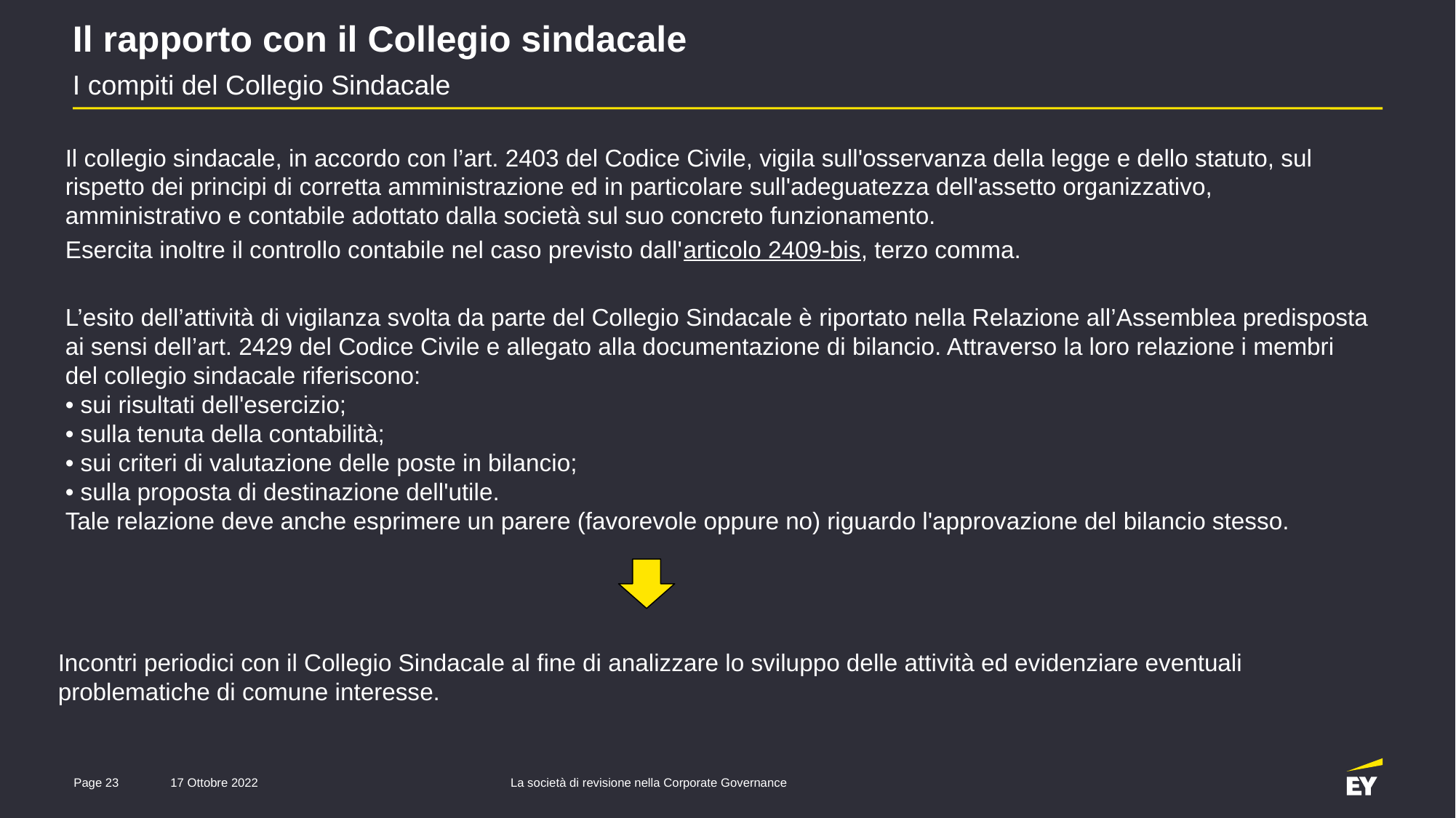

Il rapporto con il Collegio sindacale
# I compiti del Collegio Sindacale
Il collegio sindacale, in accordo con l’art. 2403 del Codice Civile, vigila sull'osservanza della legge e dello statuto, sul rispetto dei principi di corretta amministrazione ed in particolare sull'adeguatezza dell'assetto organizzativo, amministrativo e contabile adottato dalla società sul suo concreto funzionamento.
Esercita inoltre il controllo contabile nel caso previsto dall'articolo 2409-bis, terzo comma.

L’esito dell’attività di vigilanza svolta da parte del Collegio Sindacale è riportato nella Relazione all’Assemblea predisposta ai sensi dell’art. 2429 del Codice Civile e allegato alla documentazione di bilancio. Attraverso la loro relazione i membri del collegio sindacale riferiscono:
• sui risultati dell'esercizio;
• sulla tenuta della contabilità;
• sui criteri di valutazione delle poste in bilancio;
• sulla proposta di destinazione dell'utile.
Tale relazione deve anche esprimere un parere (favorevole oppure no) riguardo l'approvazione del bilancio stesso.

Incontri periodici con il Collegio Sindacale al fine di analizzare lo sviluppo delle attività ed evidenziare eventuali problematiche di comune interesse.

La società di revisione nella Corporate Governance
Page 23
17 Ottobre 2022